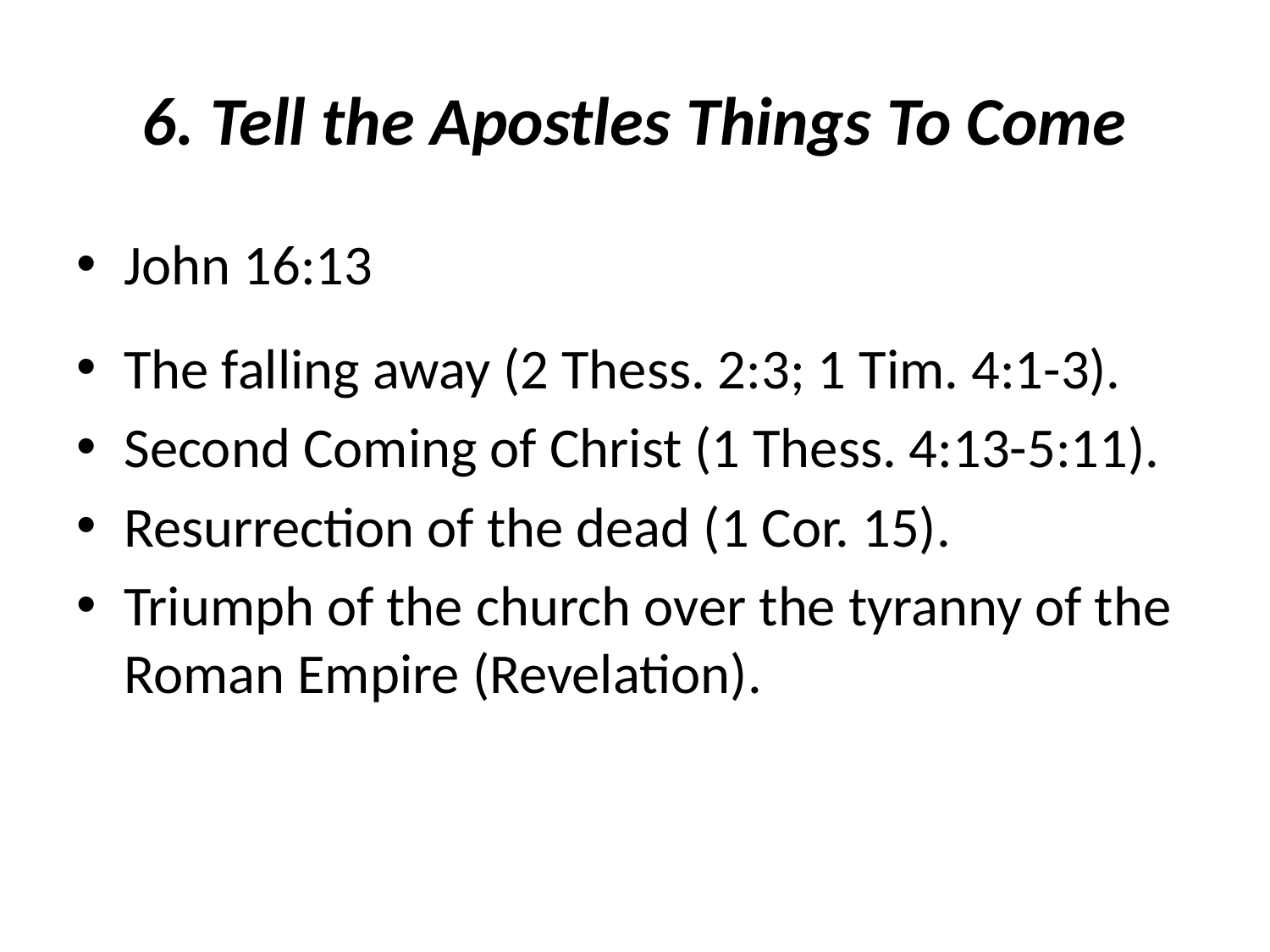

# 6. Tell the Apostles Things To Come
John 16:13

The falling away (2 Thess. 2:3; 1 Tim. 4:1-3).
Second Coming of Christ (1 Thess. 4:13-5:11).
Resurrection of the dead (1 Cor. 15).
Triumph of the church over the tyranny of the Roman Empire (Revelation).